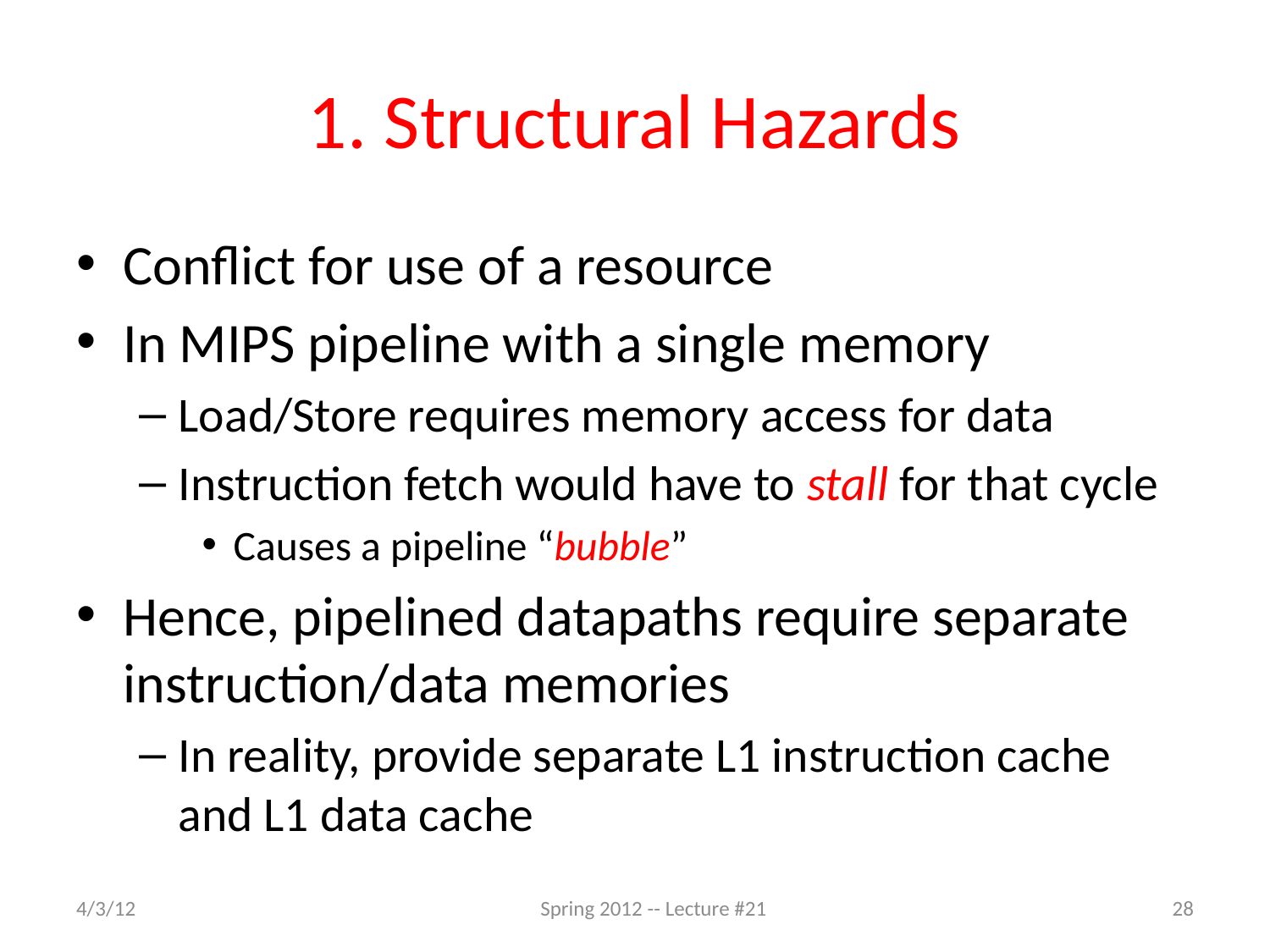

# 1. Structural Hazards
Conflict for use of a resource
In MIPS pipeline with a single memory
Load/Store requires memory access for data
Instruction fetch would have to stall for that cycle
Causes a pipeline “bubble”
Hence, pipelined datapaths require separate instruction/data memories
In reality, provide separate L1 instruction cache and L1 data cache
4/3/12
Spring 2012 -- Lecture #21
28